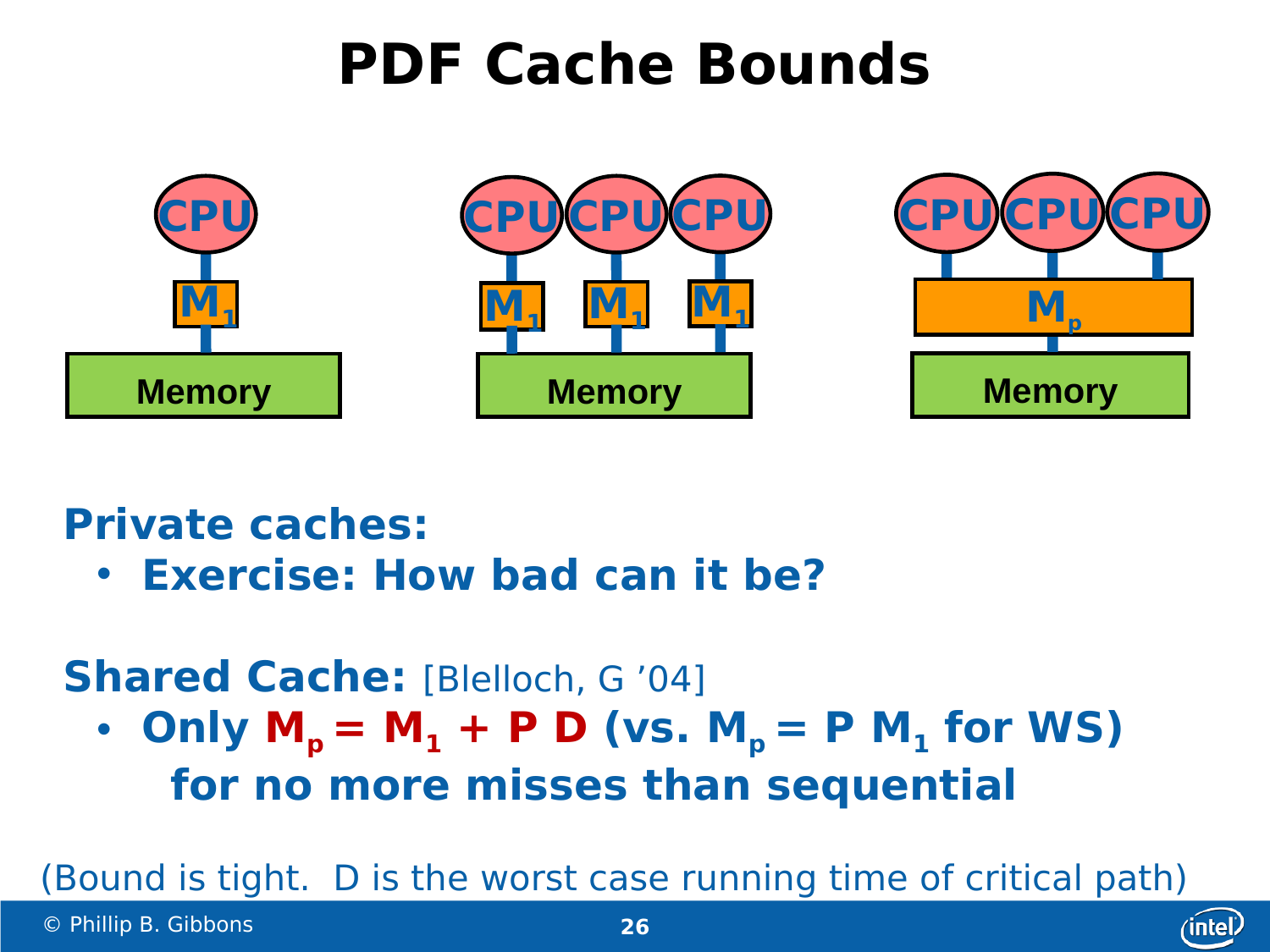

# PDF Cache Bounds
CPU

CPU

CPU

Mp
Memory
CPU

CPU

CPU

Memory
CPU

Memory
M1
M1
M1
M1
Private caches:
 Exercise: How bad can it be?

Shared Cache: [Blelloch, G ’04]
 Only Mp = M1 + P D (vs. Mp = P M1 for WS)
   for no more misses than sequential

(Bound is tight.  D is the worst case running time of critical path)